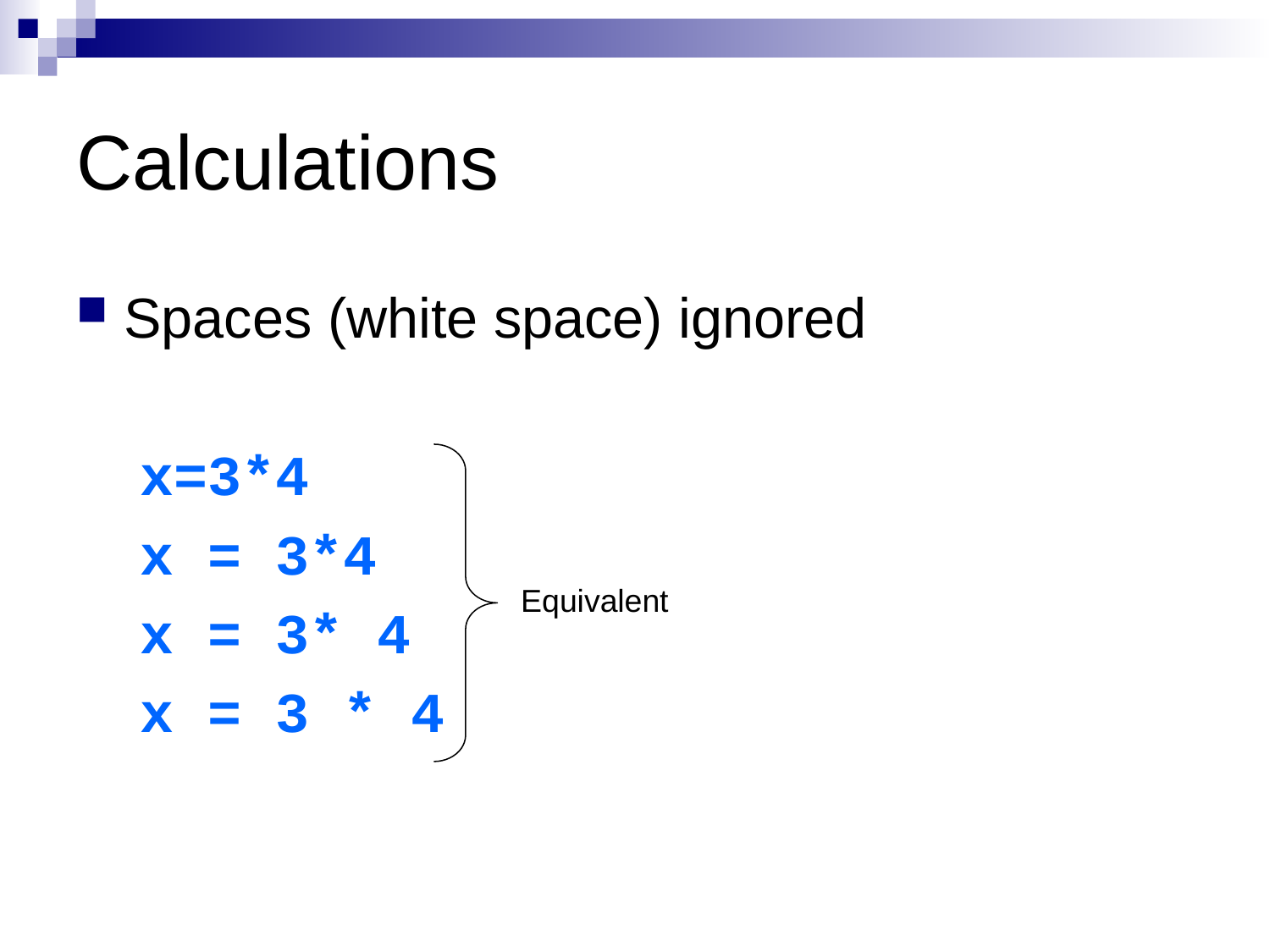

# Calculations
Spaces (white space) ignored

x=3*4
x = 3*4
x = 3* 4
x = 3 * 4

Equivalent